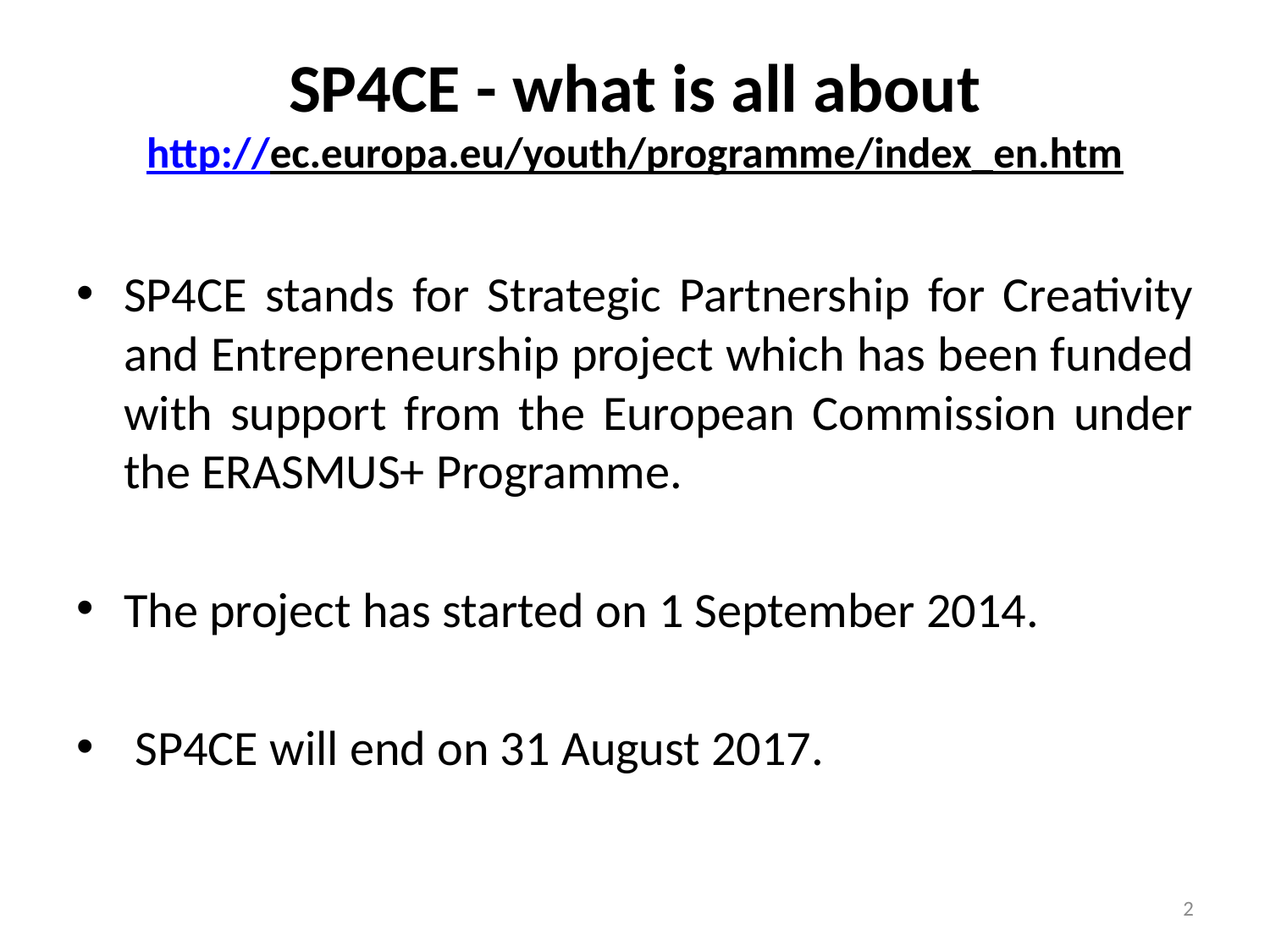

# SP4CE - what is all about http://ec.europa.eu/youth/programme/index_en.htm
SP4CE stands for Strategic Partnership for Creativity and Entrepreneurship project which has been funded with support from the European Commission under the ERASMUS+ Programme.

The project has started on 1 September 2014.

 SP4CE will end on 31 August 2017.
2